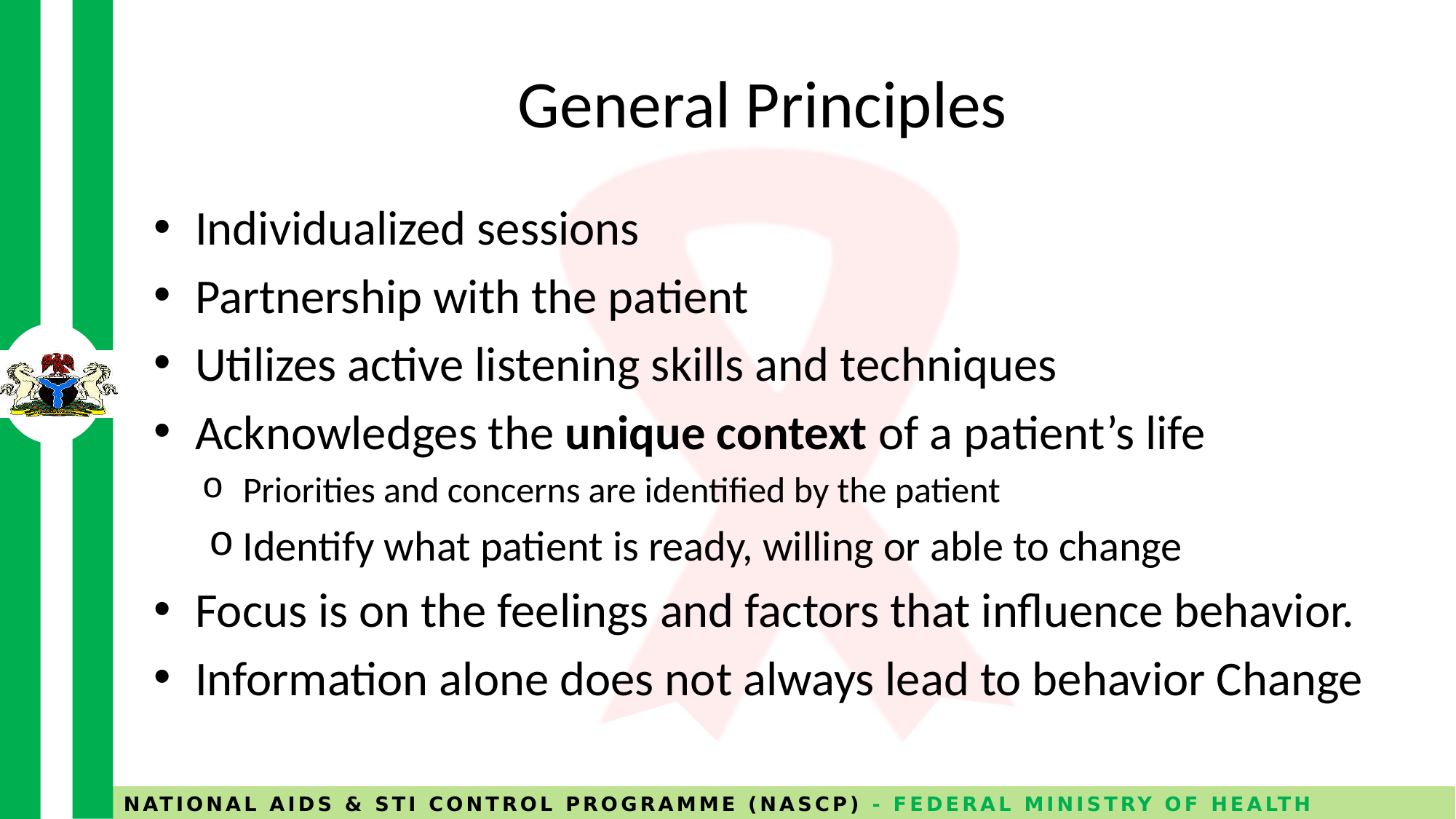

# General Principles
Individualized sessions
Partnership with the patient
Utilizes active listening skills and techniques
Acknowledges the unique context of a patient’s life
Priorities and concerns are identified by the patient
Identify what patient is ready, willing or able to change
Focus is on the feelings and factors that influence behavior.
Information alone does not always lead to behavior Change